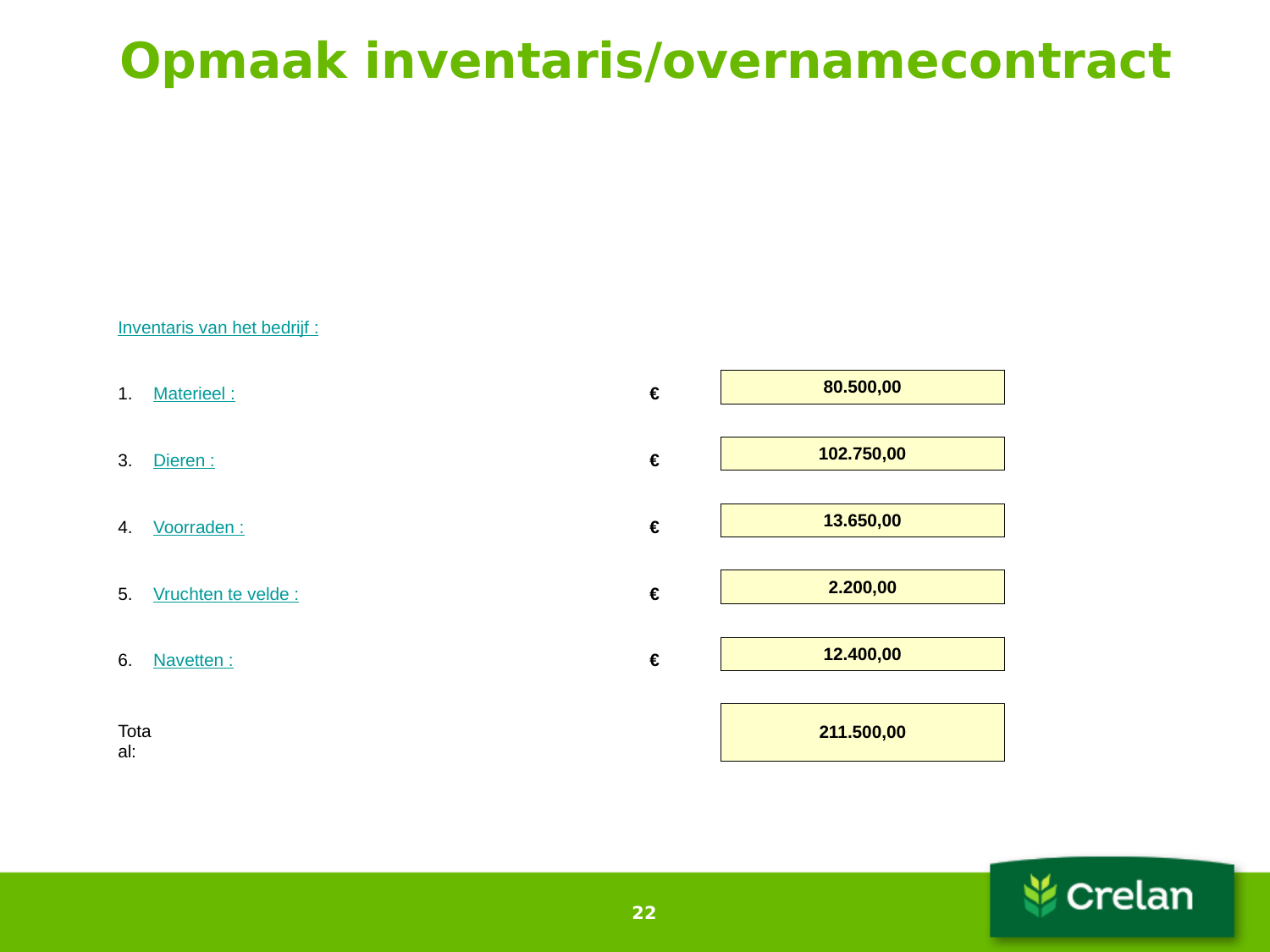

# Opmaak inventaris/overnamecontract
| Inventaris van het bedrijf : |  |  |  |  |  |  |  |  |  |  |  |  |  |  |  |  |  |  |  |  |  |  |  |  |  |  |  |
| --- | --- | --- | --- | --- | --- | --- | --- | --- | --- | --- | --- | --- | --- | --- | --- | --- | --- | --- | --- | --- | --- | --- | --- | --- | --- | --- | --- |
|  |  |  |  |  |  |  |  |  |  |  |  |  |  |  |  |  |  |  |  |  |  |  |  |  |  |  |  |
| 1. | Materieel : |  |  |  |  |  |  |  |  |  |  |  |  |  | € |  | 80.500,00 |  |  |  |  |  |  |  |  |  |  |
|  |  |  |  |  |  |  |  |  |  |  |  |  |  |  |  |  |  |  |  |  |  |  |  |  |  |  |  |
| 3. | Dieren : |  |  |  |  |  |  |  |  |  |  |  |  |  | € |  | 102.750,00 |  |  |  |  |  |  |  |  |  |  |
|  |  |  |  |  |  |  |  |  |  |  |  |  |  |  |  |  |  |  |  |  |  |  |  |  |  |  |  |
| 4. | Voorraden : |  |  |  |  |  |  |  |  |  |  |  |  |  | € |  | 13.650,00 |  |  |  |  |  |  |  |  |  |  |
|  |  |  |  |  |  |  |  |  |  |  |  |  |  |  |  |  |  |  |  |  |  |  |  |  |  |  |  |
| 5. | Vruchten te velde : |  |  |  |  |  |  |  |  |  |  |  |  |  | € |  | 2.200,00 |  |  |  |  |  |  |  |  |  |  |
|  |  |  |  |  |  |  |  |  |  |  |  |  |  |  |  |  |  |  |  |  |  |  |  |  |  |  |  |
| 6. | Navetten : |  |  |  |  |  |  |  |  |  |  |  |  |  | € |  | 12.400,00 |  |  |  |  |  |  |  |  |  |  |
|  |  |  |  |  |  |  |  |  |  |  |  |  |  |  |  |  |  |  |  |  |  |  |  |  |  |  |  |
| Totaal: |  |  |  |  |  |  |  |  |  |  |  |  |  |  |  |  | 211.500,00 |  |  |  |  |  |  |  |  |  |  |
22